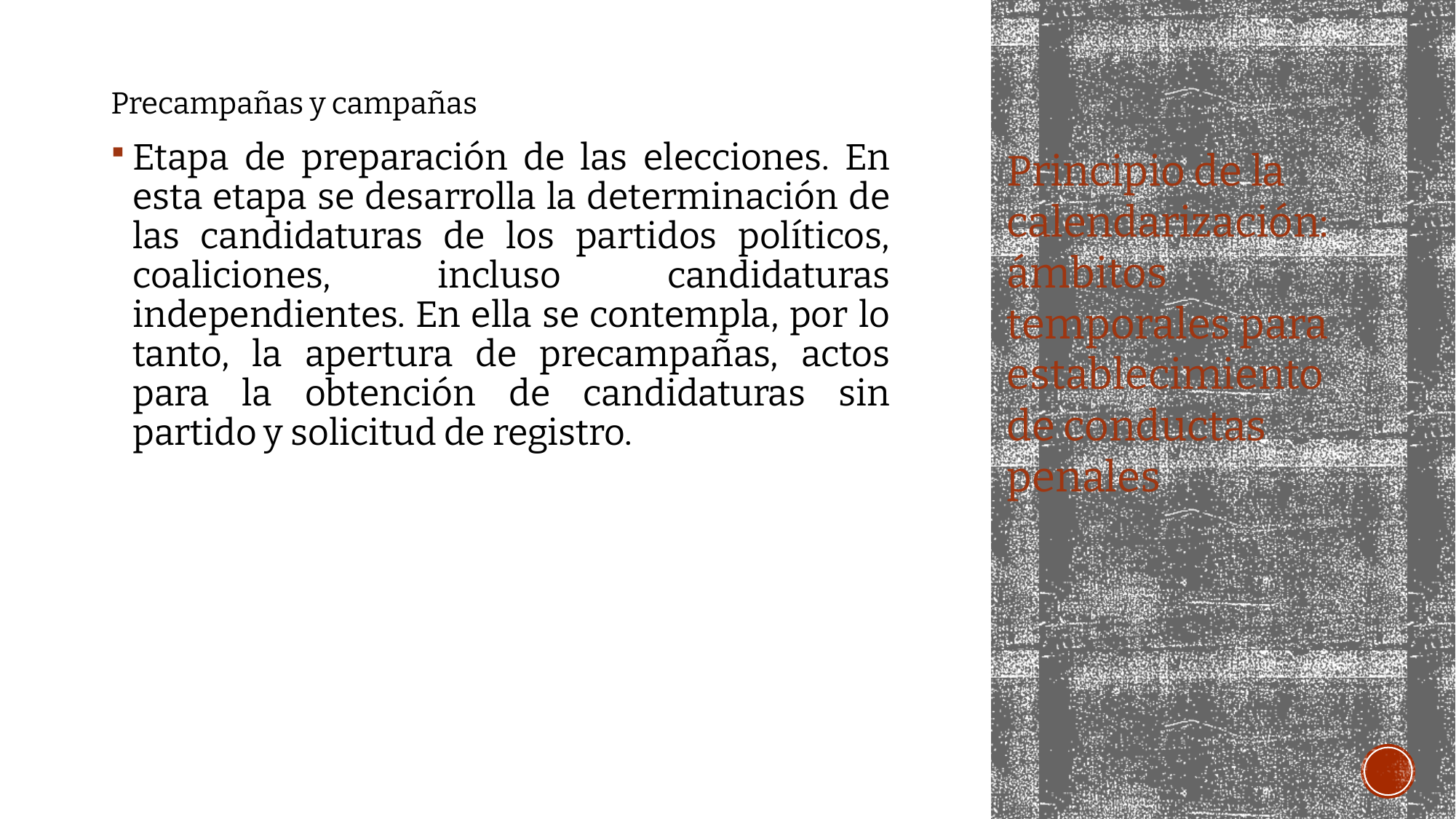

Precampañas y campañas
Etapa de preparación de las elecciones. En esta etapa se desarrolla la determinación de las candidaturas de los partidos políticos, coaliciones, incluso candidaturas independientes. En ella se contempla, por lo tanto, la apertura de precampañas, actos para la obtención de candidaturas sin partido y solicitud de registro.
Principio de la calendarización: ámbitos temporales para establecimiento de conductas penales